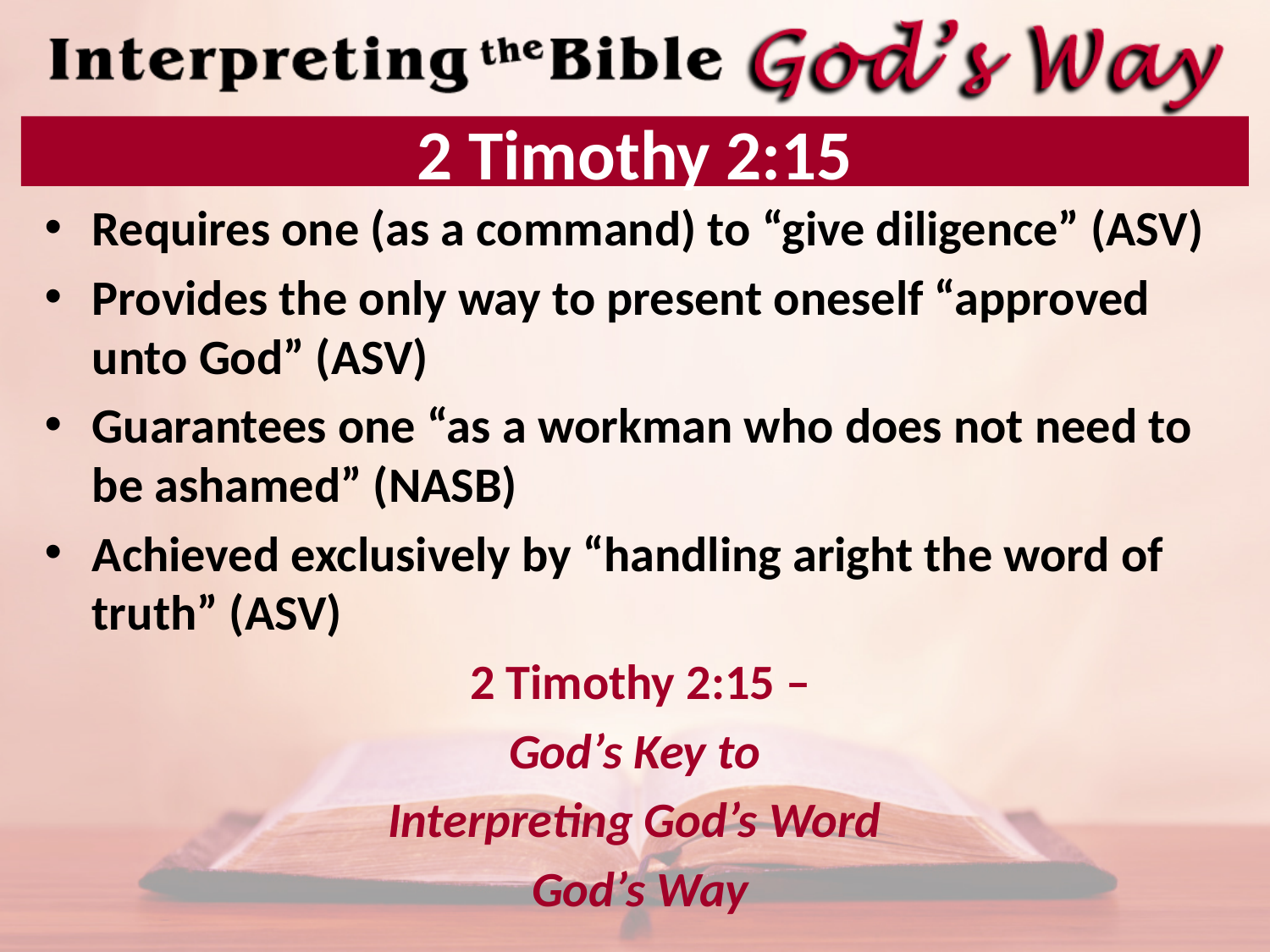

# 2 Timothy 2:15
Requires one (as a command) to “give diligence” (ASV)
Provides the only way to present oneself “approved unto God” (ASV)
Guarantees one “as a workman who does not need to be ashamed” (NASB)
Achieved exclusively by “handling aright the word of truth” (ASV)
2 Timothy 2:15 –
God’s Key to
Interpreting God’s Word
God’s Way